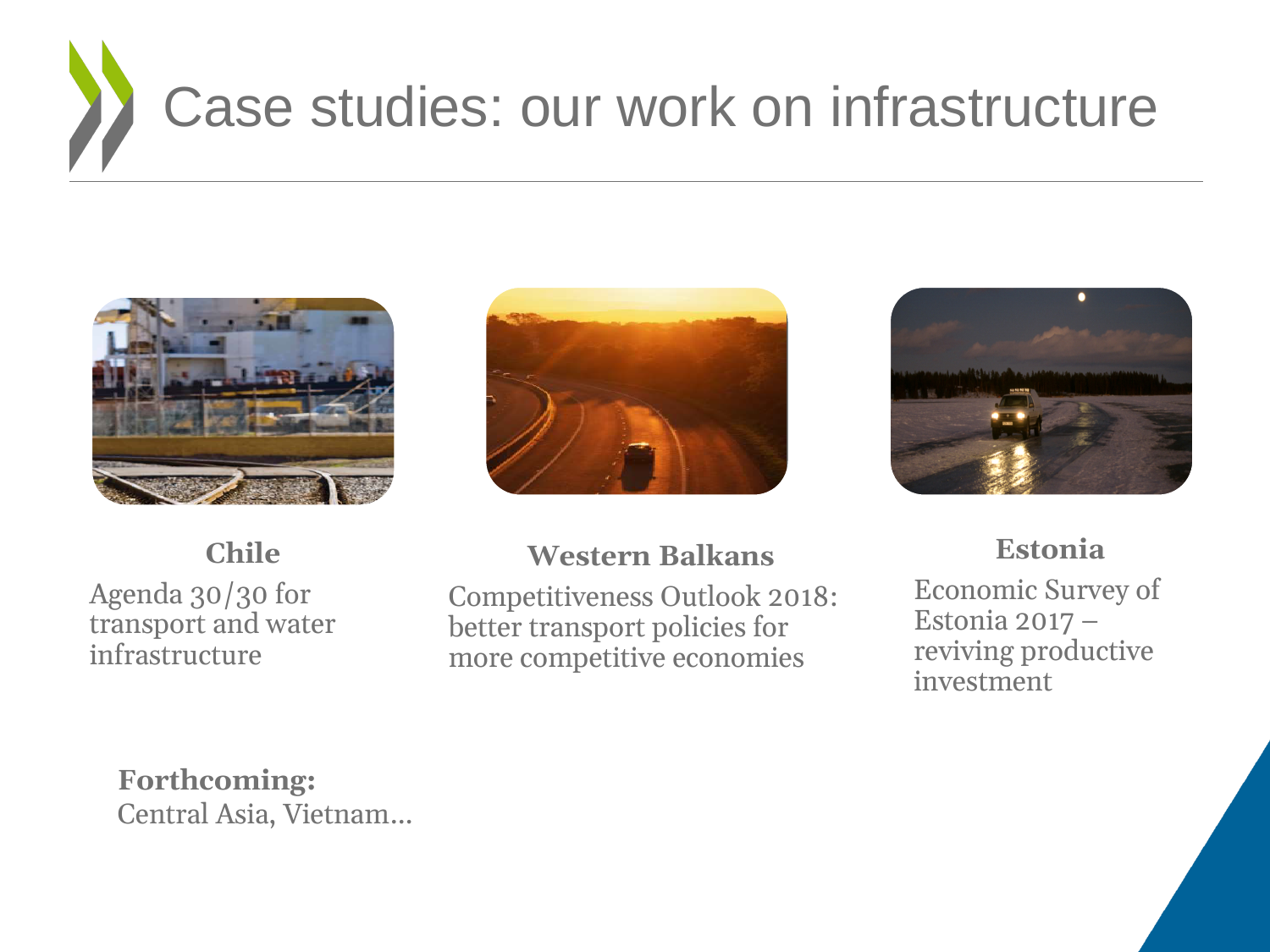

# Case studies: our work on infrastructure
Chile
Agenda 30/30 for transport and water infrastructure
Western Balkans
Competitiveness Outlook 2018: better transport policies for more competitive economies
Estonia
Economic Survey of Estonia 2017 – reviving productive investment
Forthcoming:
Central Asia, Vietnam…